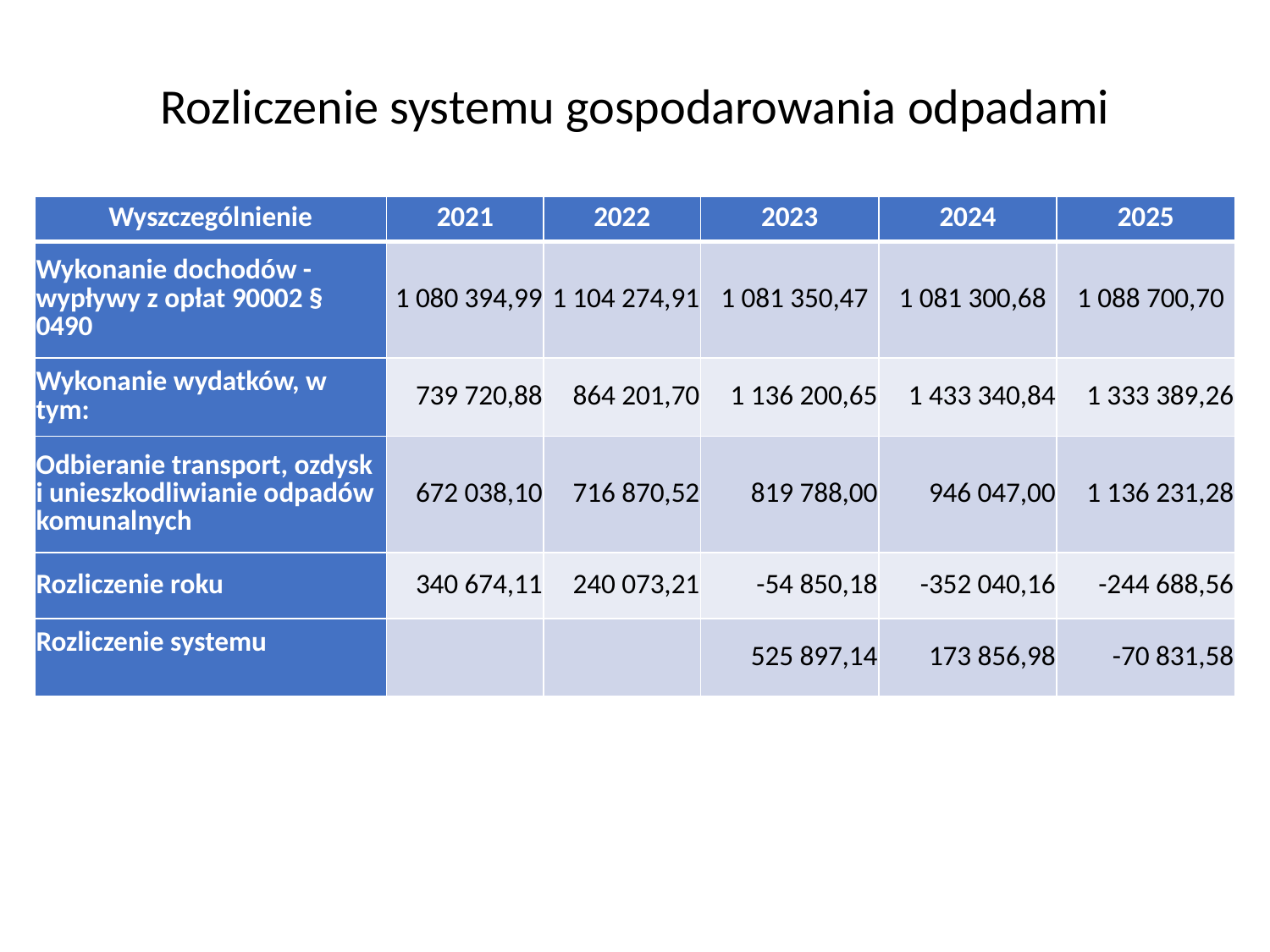

# Rozliczenie systemu gospodarowania odpadami
| Wyszczególnienie | 2021 | 2022 | 2023 | 2024 | 2025 |
| --- | --- | --- | --- | --- | --- |
| Wykonanie dochodów - wypływy z opłat 90002 § 0490 | 1 080 394,99 | 1 104 274,91 | 1 081 350,47 | 1 081 300,68 | 1 088 700,70 |
| Wykonanie wydatków, w tym: | 739 720,88 | 864 201,70 | 1 136 200,65 | 1 433 340,84 | 1 333 389,26 |
| Odbieranie transport, ozdysk i unieszkodliwianie odpadów komunalnych | 672 038,10 | 716 870,52 | 819 788,00 | 946 047,00 | 1 136 231,28 |
| Rozliczenie roku | 340 674,11 | 240 073,21 | -54 850,18 | -352 040,16 | -244 688,56 |
| Rozliczenie systemu |  |  | 525 897,14 | 173 856,98 | -70 831,58 |